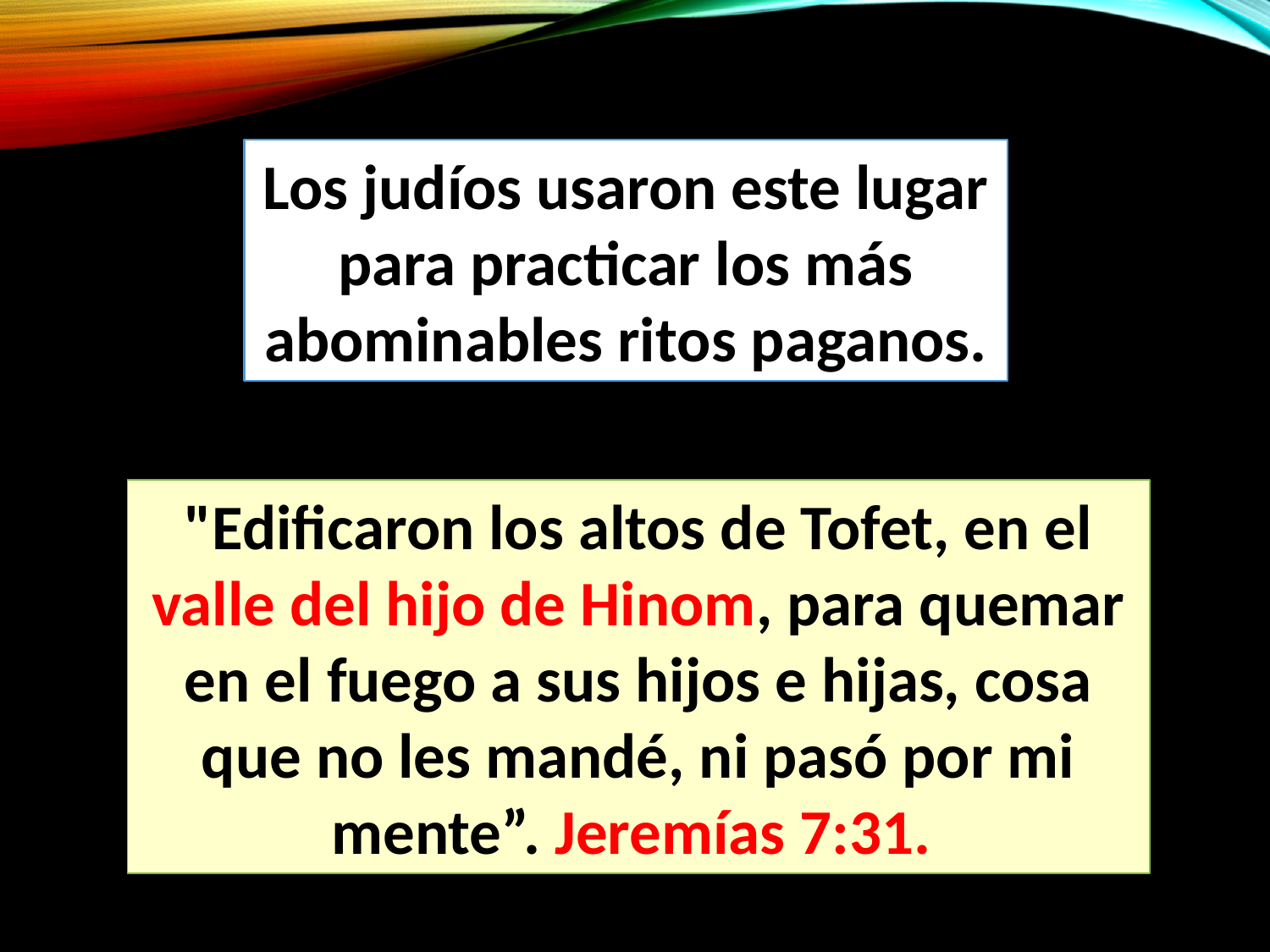

Los judíos usaron este lugar para practicar los más abominables ritos paganos.
"Edificaron los altos de Tofet, en el valle del hijo de Hinom, para quemar en el fuego a sus hijos e hijas, cosa que no les mandé, ni pasó por mi mente”. Jeremías 7:31.